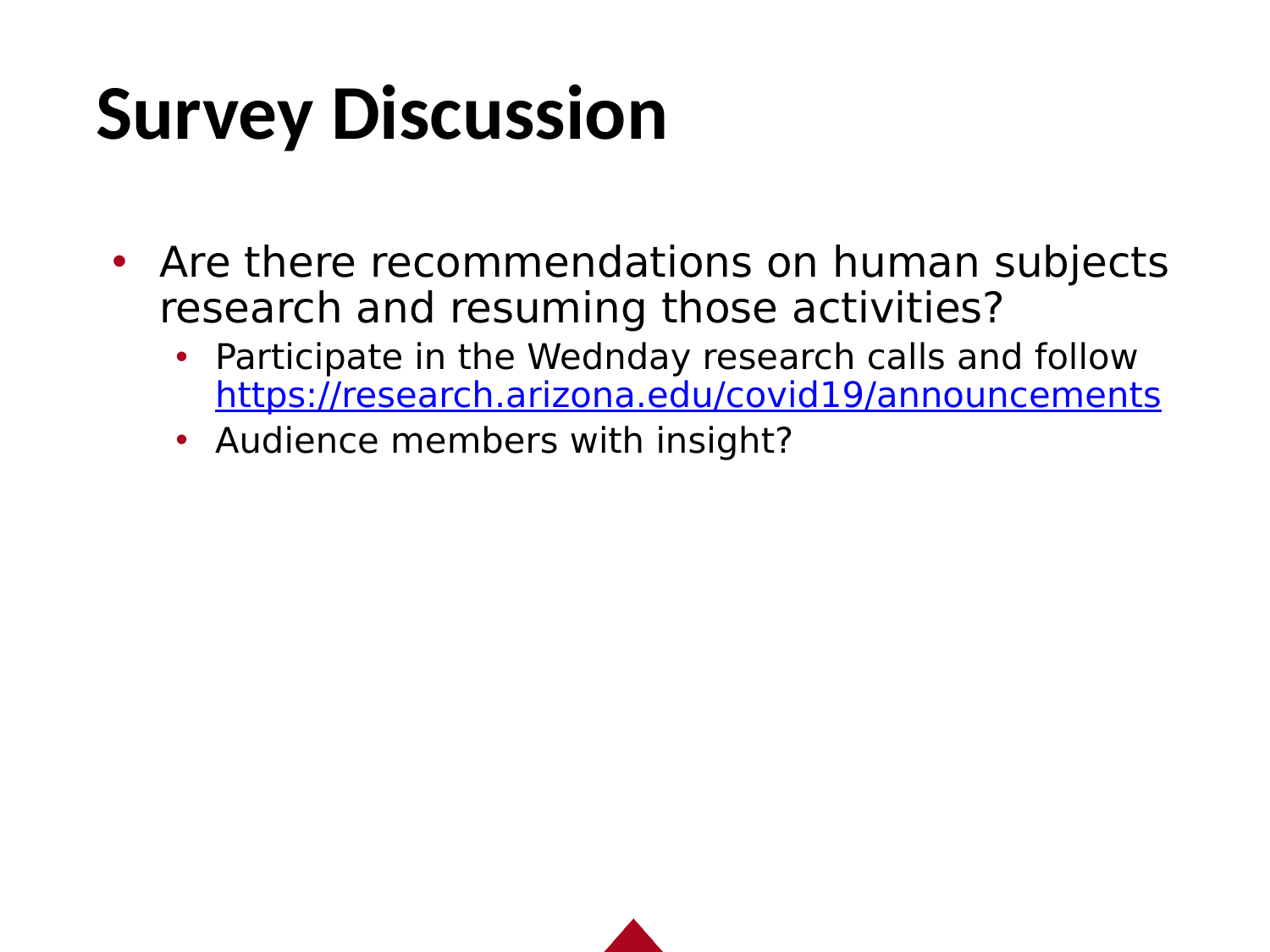

# Survey Discussion

Are there recommendations on human subjects research and resuming those activities?
Participate in the Wednday research calls and follow https://research.arizona.edu/covid19/announcements
Audience members with insight?